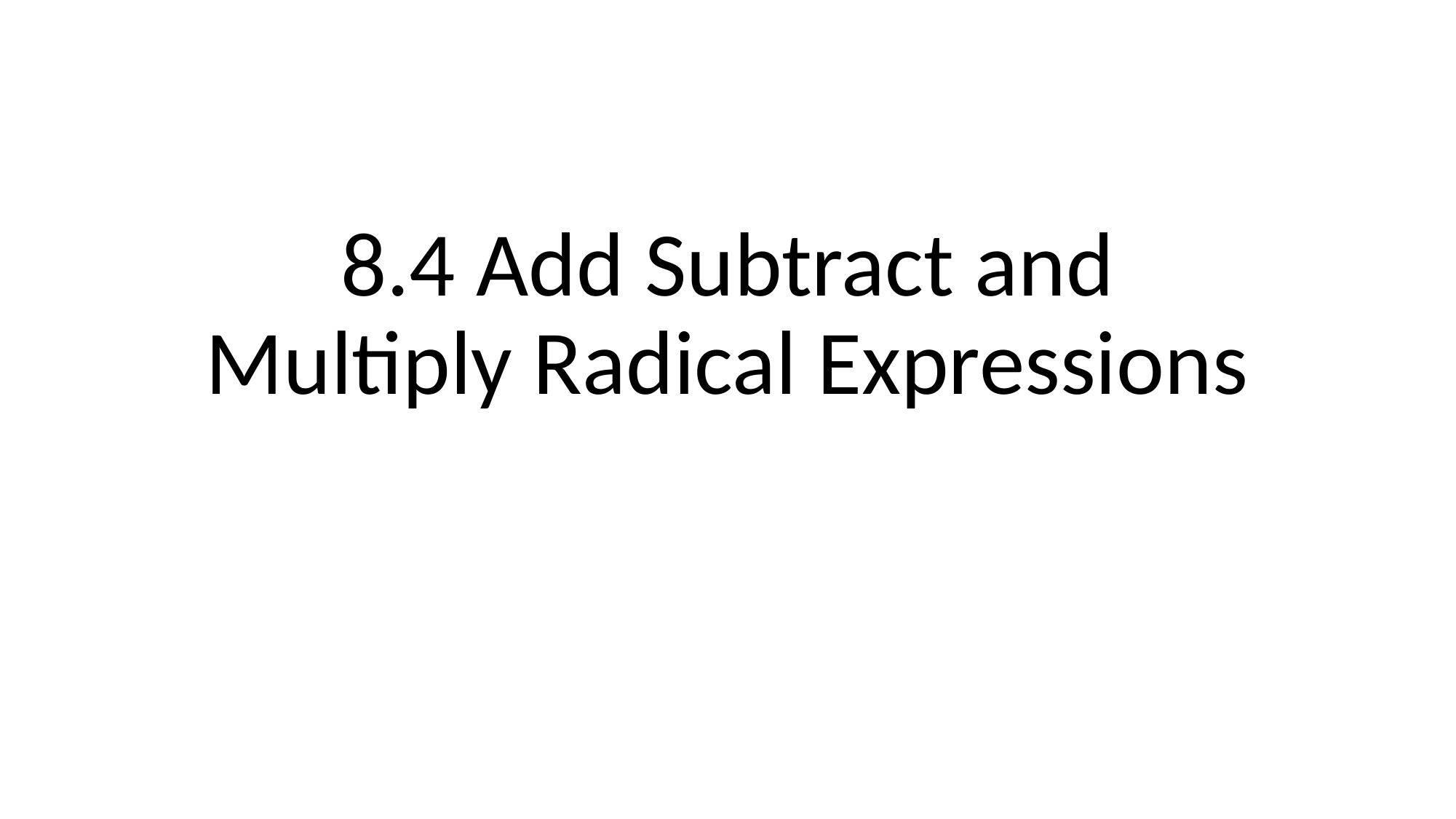

# 8.4 Add Subtract and Multiply Radical Expressions